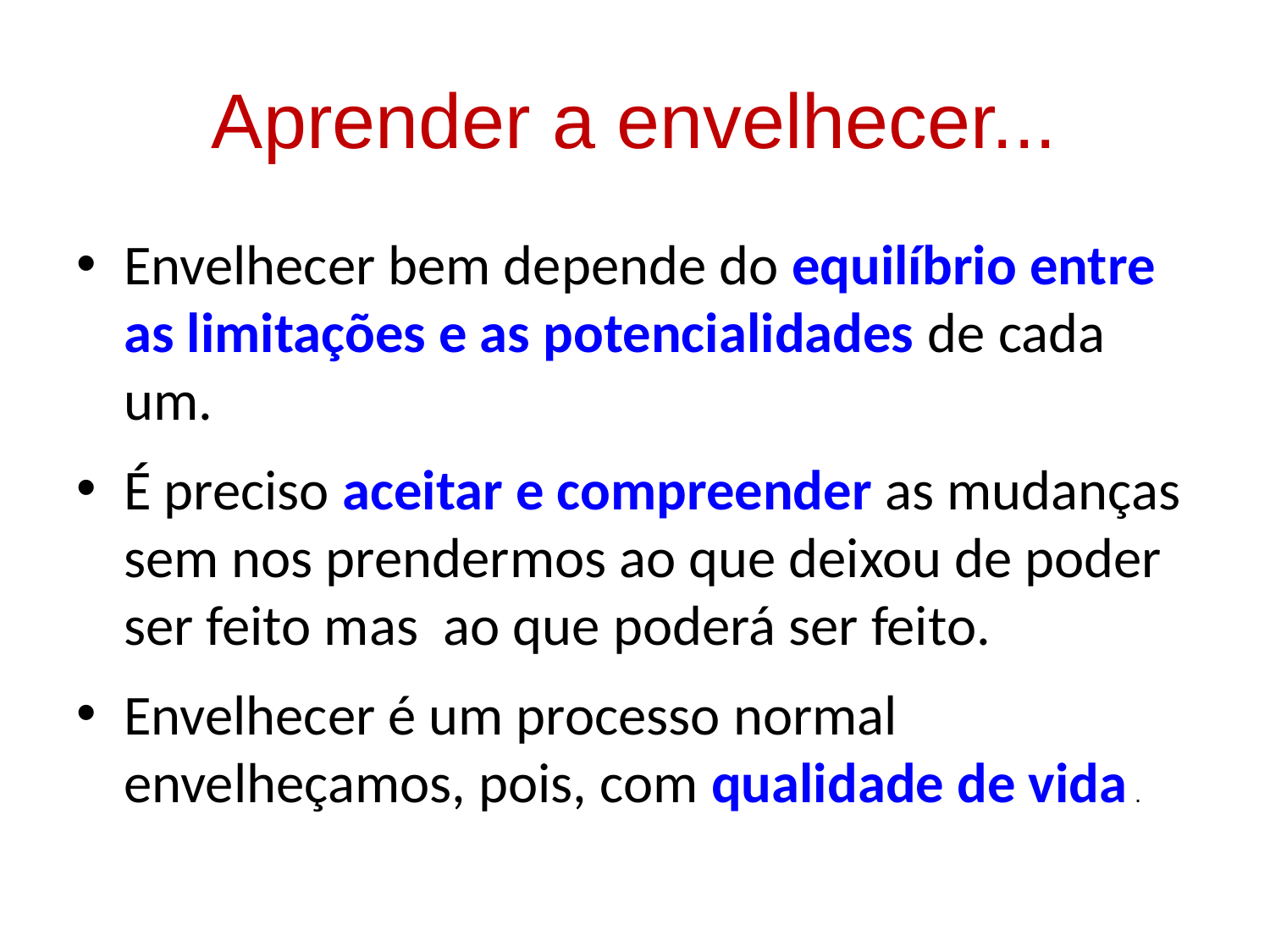

# Aprender a envelhecer...
Envelhecer bem depende do equilíbrio entre as limitações e as potencialidades de cada um.
É preciso aceitar e compreender as mudanças sem nos prendermos ao que deixou de poder ser feito mas  ao que poderá ser feito.
Envelhecer é um processo normal envelheçamos, pois, com qualidade de vida .